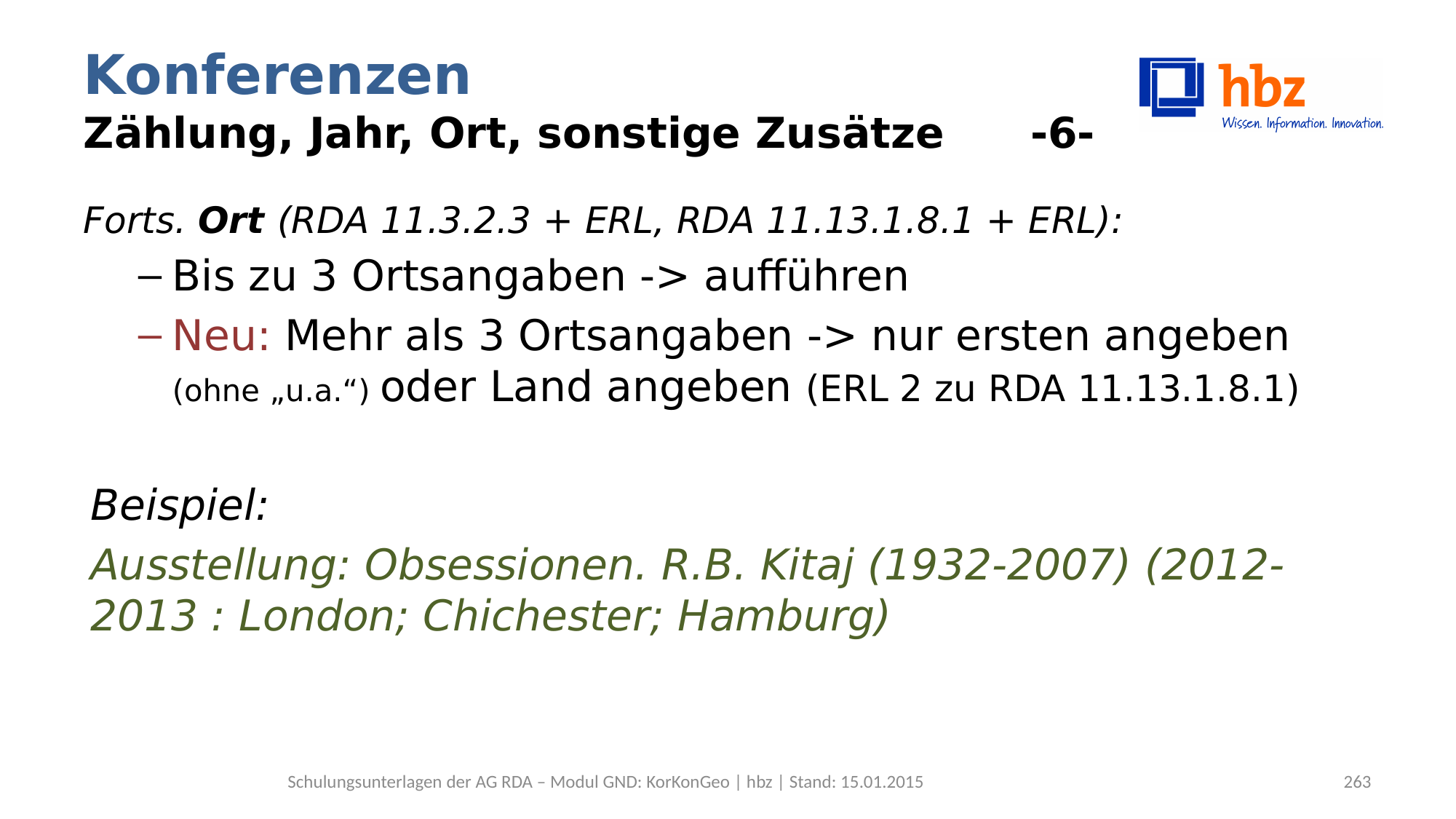

# Konferenzen Zählung, Jahr, Ort, sonstige Zusätze	     -6-
Forts. Ort (RDA 11.3.2.3 + ERL, RDA 11.13.1.8.1 + ERL):
Bis zu 3 Ortsangaben -> aufführen
Neu: Mehr als 3 Ortsangaben -> nur ersten angeben (ohne „u.a.“) oder Land angeben (ERL 2 zu RDA 11.13.1.8.1)

Beispiel:
Ausstellung: Obsessionen. R.B. Kitaj (1932-2007) (2012-2013 : London; Chichester; Hamburg)

Schulungsunterlagen der AG RDA – Modul GND: KorKonGeo | hbz | Stand: 15.01.2015
263